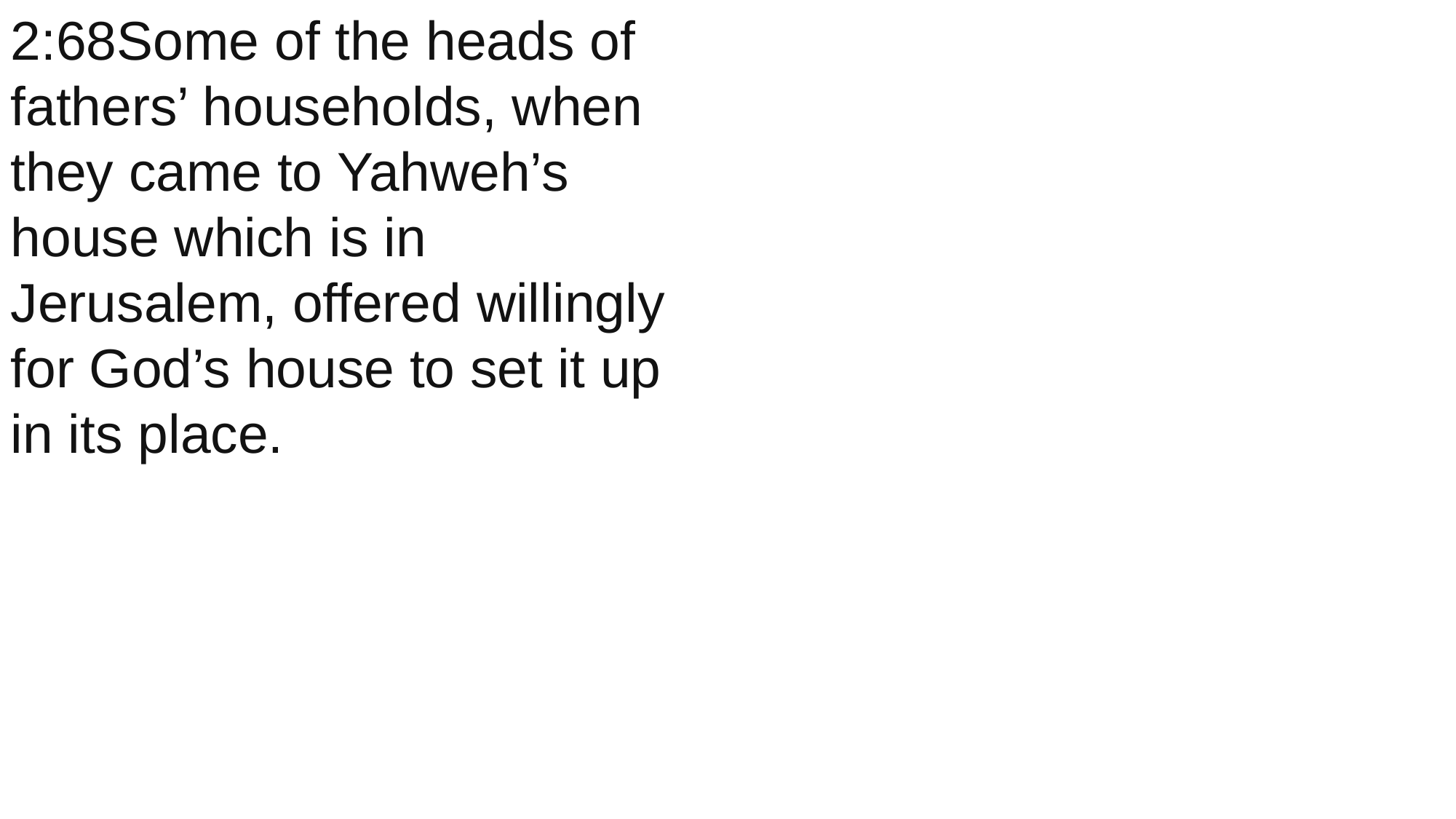

2:68Some of the heads of fathers’ households, when they came to Yahweh’s house which is in Jerusalem, offered willingly for God’s house to set it up in its place.
 John